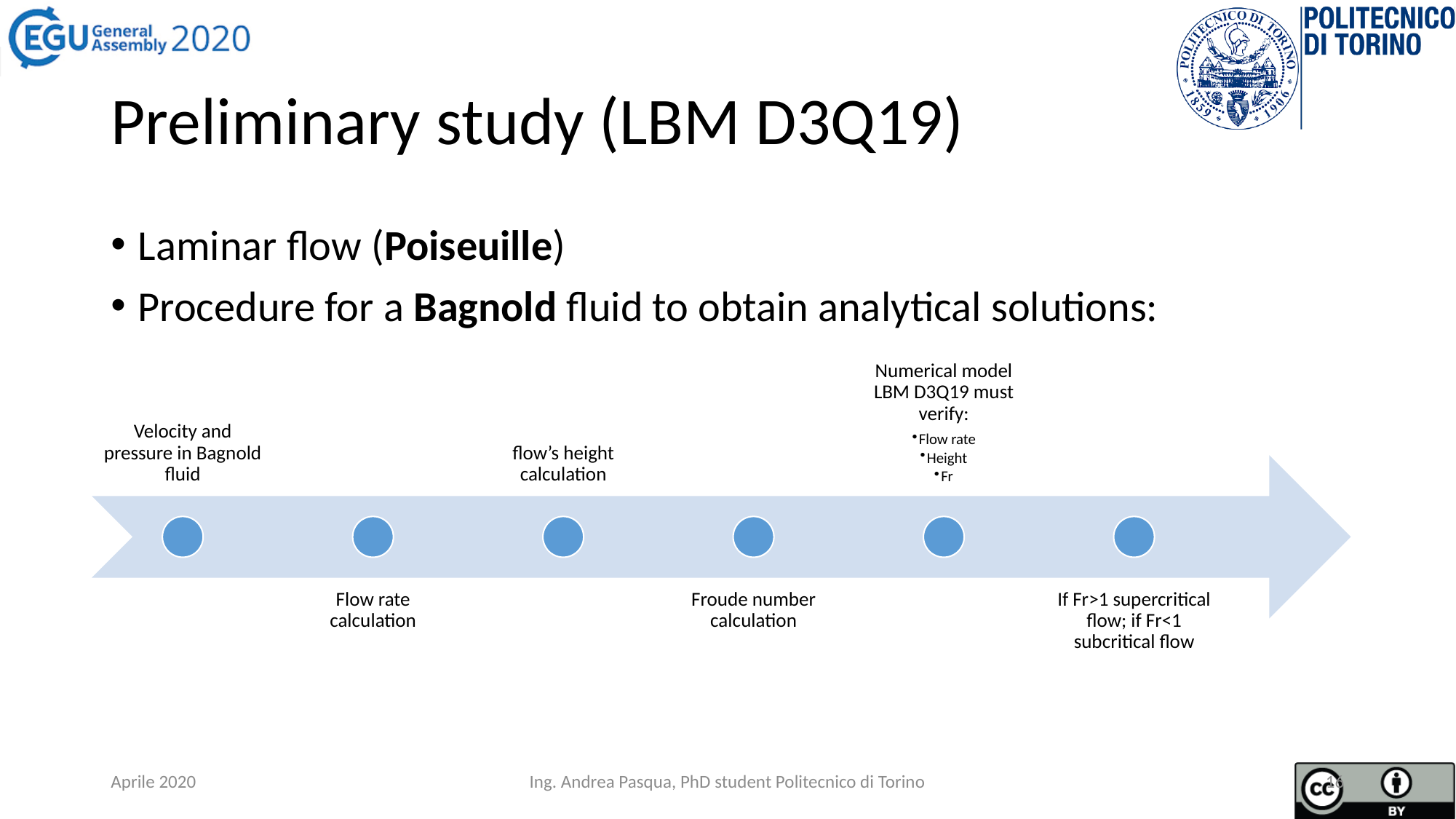

# Preliminary study (LBM D3Q19)
Laminar flow (Poiseuille)
Procedure for a Bagnold fluid to obtain analytical solutions:

Velocity and pressure in Bagnold fluid
Flow rate calculation
flow’s height calculation
Froude number calculation
Numerical model LBM D3Q19 must verify:
Flow rate
Height
Fr
If Fr>1 supercritical flow; if Fr<1 subcritical flow
Aprile 2020
Ing. Andrea Pasqua, PhD student Politecnico di Torino
16